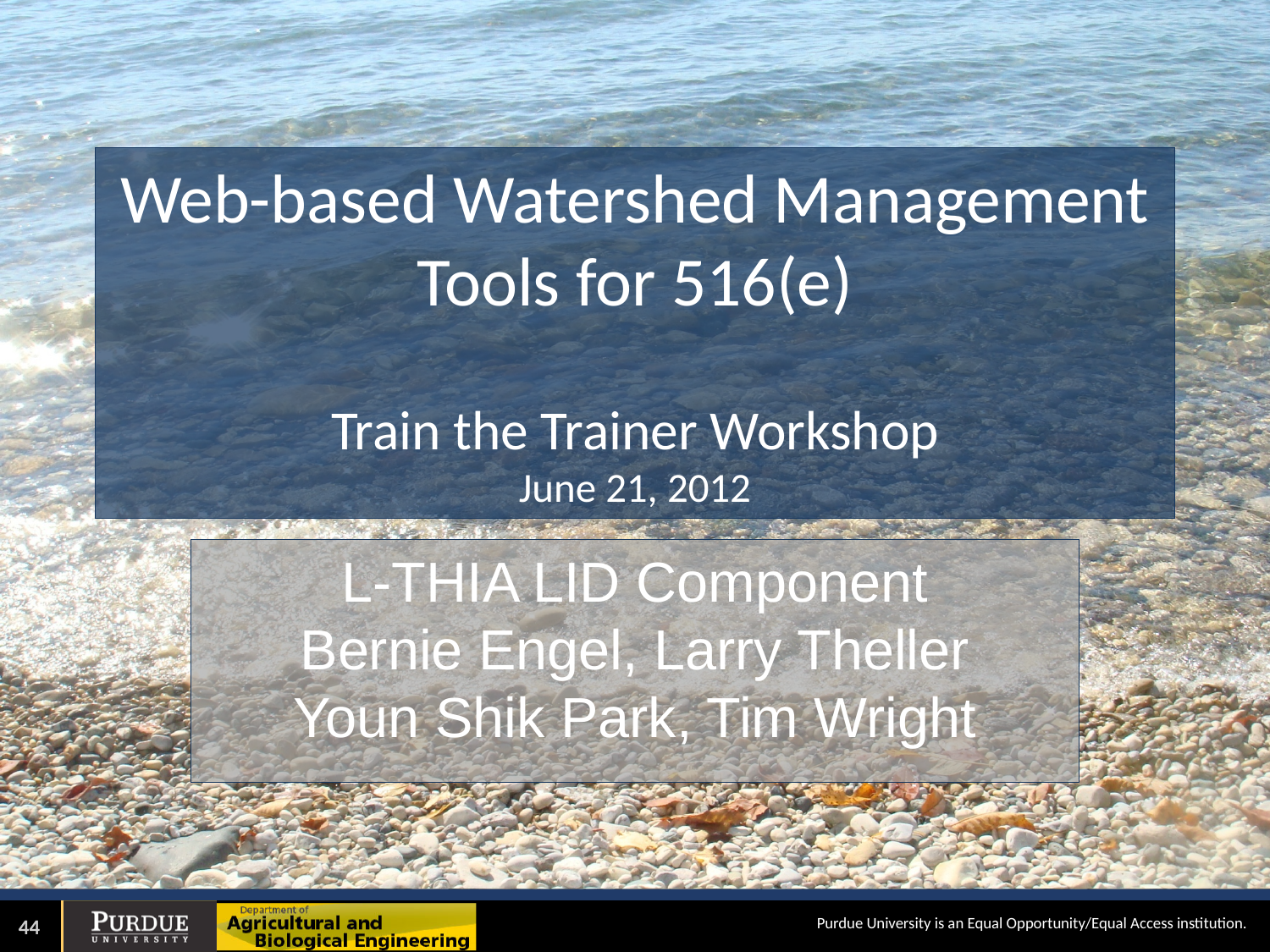

# Web-based Watershed Management Tools for 516(e) Train the Trainer Workshop June 21, 2012
L-THIA LID Component
Bernie Engel, Larry Theller
Youn Shik Park, Tim Wright
44